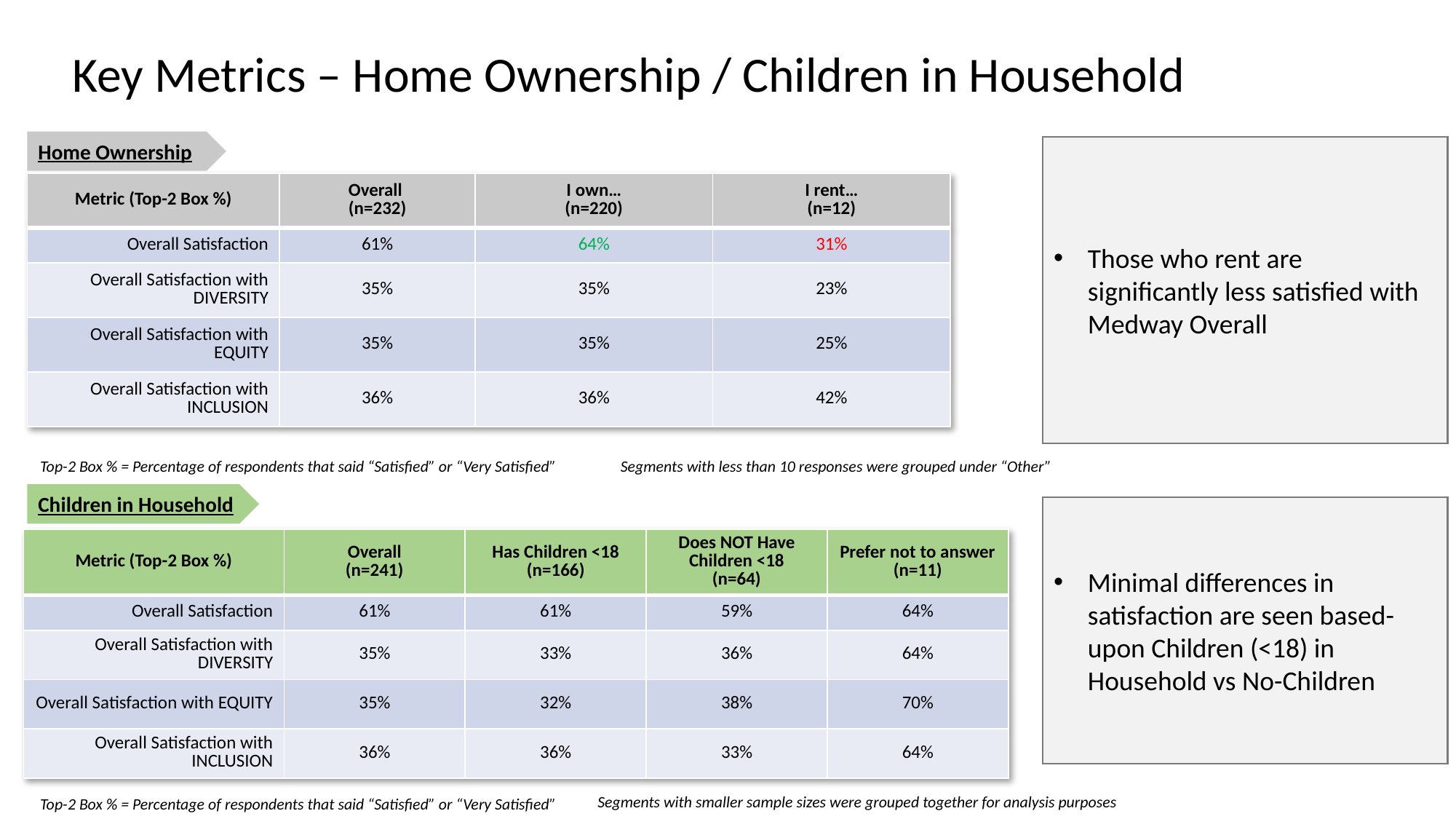

# Key Metrics – Home Ownership / Children in Household
Home Ownership
Those who rent are significantly less satisfied with Medway Overall
| Metric (Top-2 Box %) | Overall (n=232) | I own… (n=220) | I rent… (n=12) |
| --- | --- | --- | --- |
| Overall Satisfaction | 61% | 64% | 31% |
| Overall Satisfaction with DIVERSITY | 35% | 35% | 23% |
| Overall Satisfaction with EQUITY | 35% | 35% | 25% |
| Overall Satisfaction with INCLUSION | 36% | 36% | 42% |
Top-2 Box % = Percentage of respondents that said “Satisfied” or “Very Satisfied”
Segments with less than 10 responses were grouped under “Other”
Children in Household
Minimal differences in satisfaction are seen based-upon Children (<18) in Household vs No-Children
| Metric (Top-2 Box %) | Overall (n=241) | Has Children <18 (n=166) | Does NOT Have Children <18 (n=64) | Prefer not to answer (n=11) |
| --- | --- | --- | --- | --- |
| Overall Satisfaction | 61% | 61% | 59% | 64% |
| Overall Satisfaction with DIVERSITY | 35% | 33% | 36% | 64% |
| Overall Satisfaction with EQUITY | 35% | 32% | 38% | 70% |
| Overall Satisfaction with INCLUSION | 36% | 36% | 33% | 64% |
Segments with smaller sample sizes were grouped together for analysis purposes
Top-2 Box % = Percentage of respondents that said “Satisfied” or “Very Satisfied”